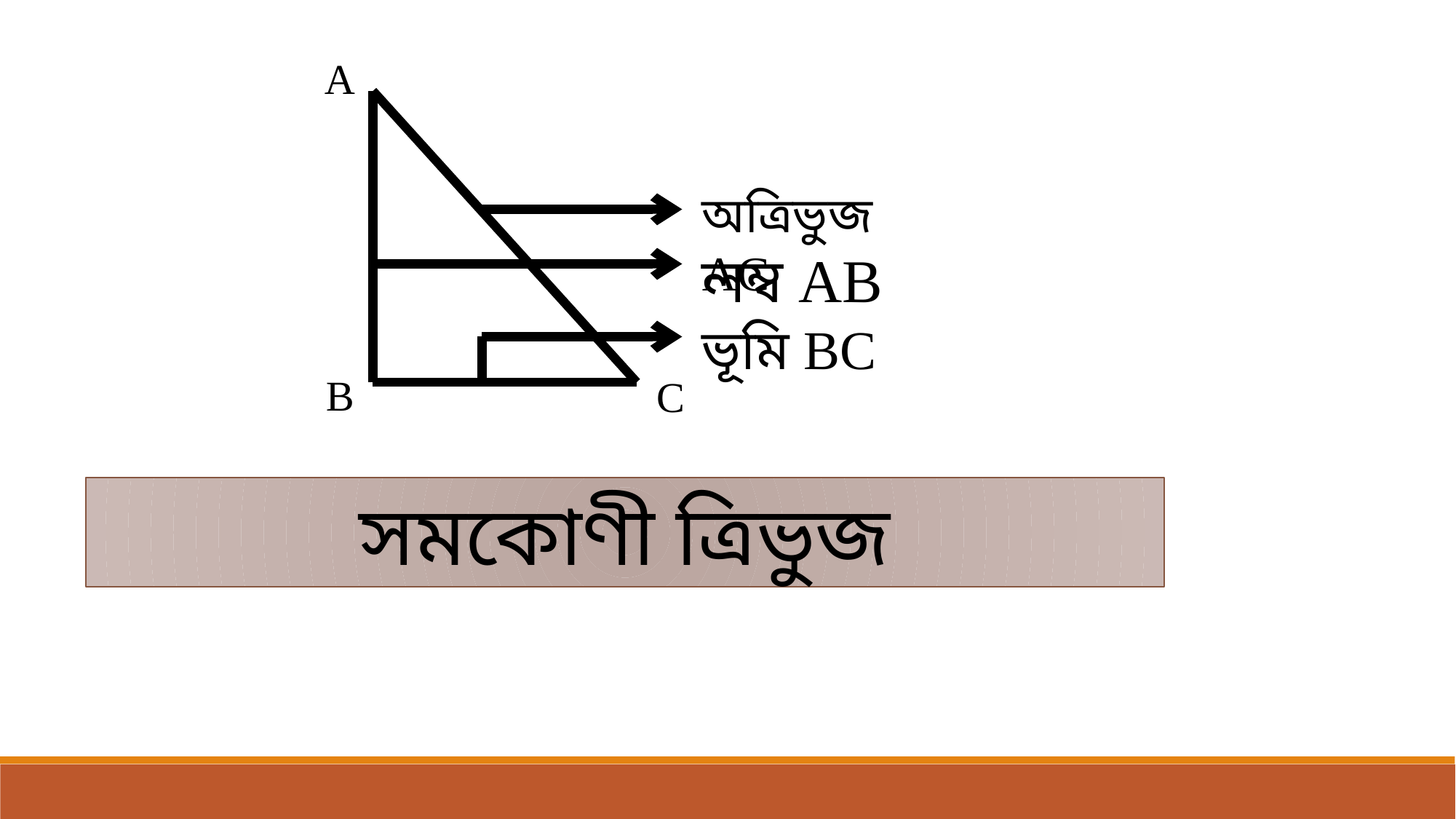

A
অত্রিভুজ  AC
লম্ব AB
ভূমি BC
B
C
সমকোণী ত্রিভুজ